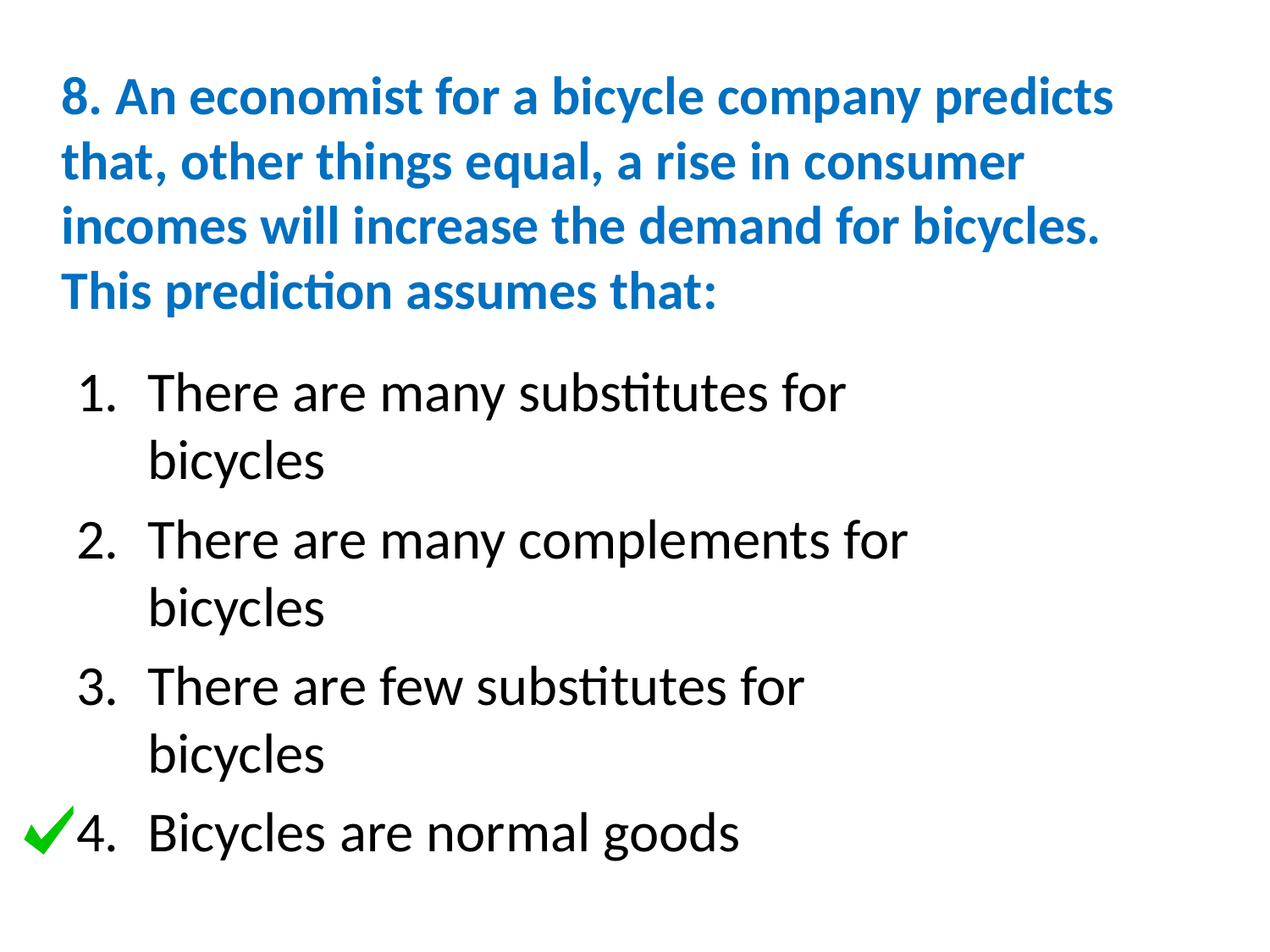

# 8. An economist for a bicycle company predicts that, other things equal, a rise in consumer incomes will increase the demand for bicycles.  This prediction assumes that:
There are many substitutes for bicycles
There are many complements for bicycles
There are few substitutes for bicycles
Bicycles are normal goods